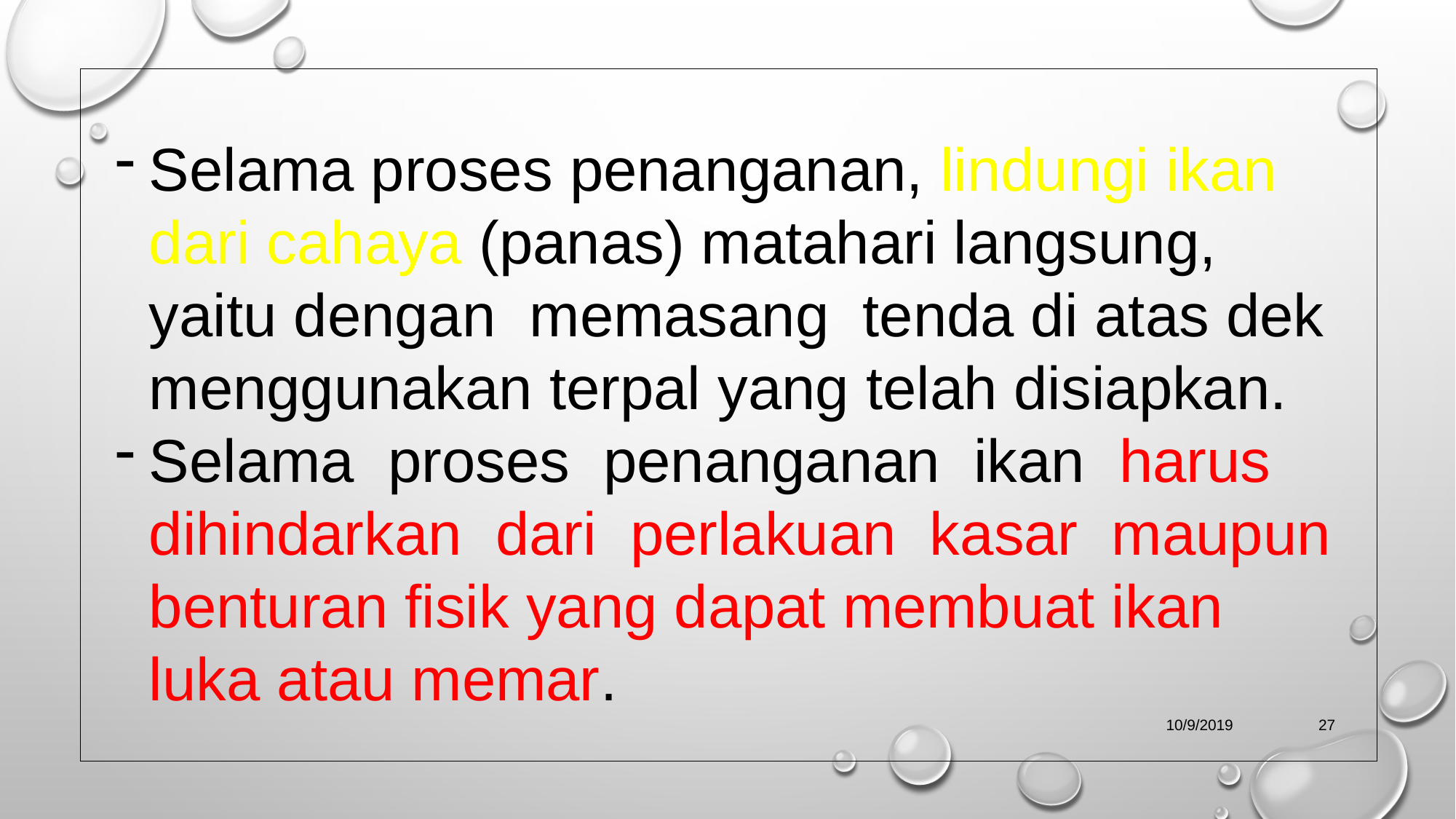

Selama proses penanganan, lindungi ikan dari cahaya (panas) matahari langsung, yaitu dengan  memasang  tenda di atas dek menggunakan terpal yang telah disiapkan.
Selama  proses  penanganan  ikan  harus dihindarkan  dari  perlakuan  kasar  maupun benturan fisik yang dapat membuat ikan luka atau memar.
10/9/2019
27